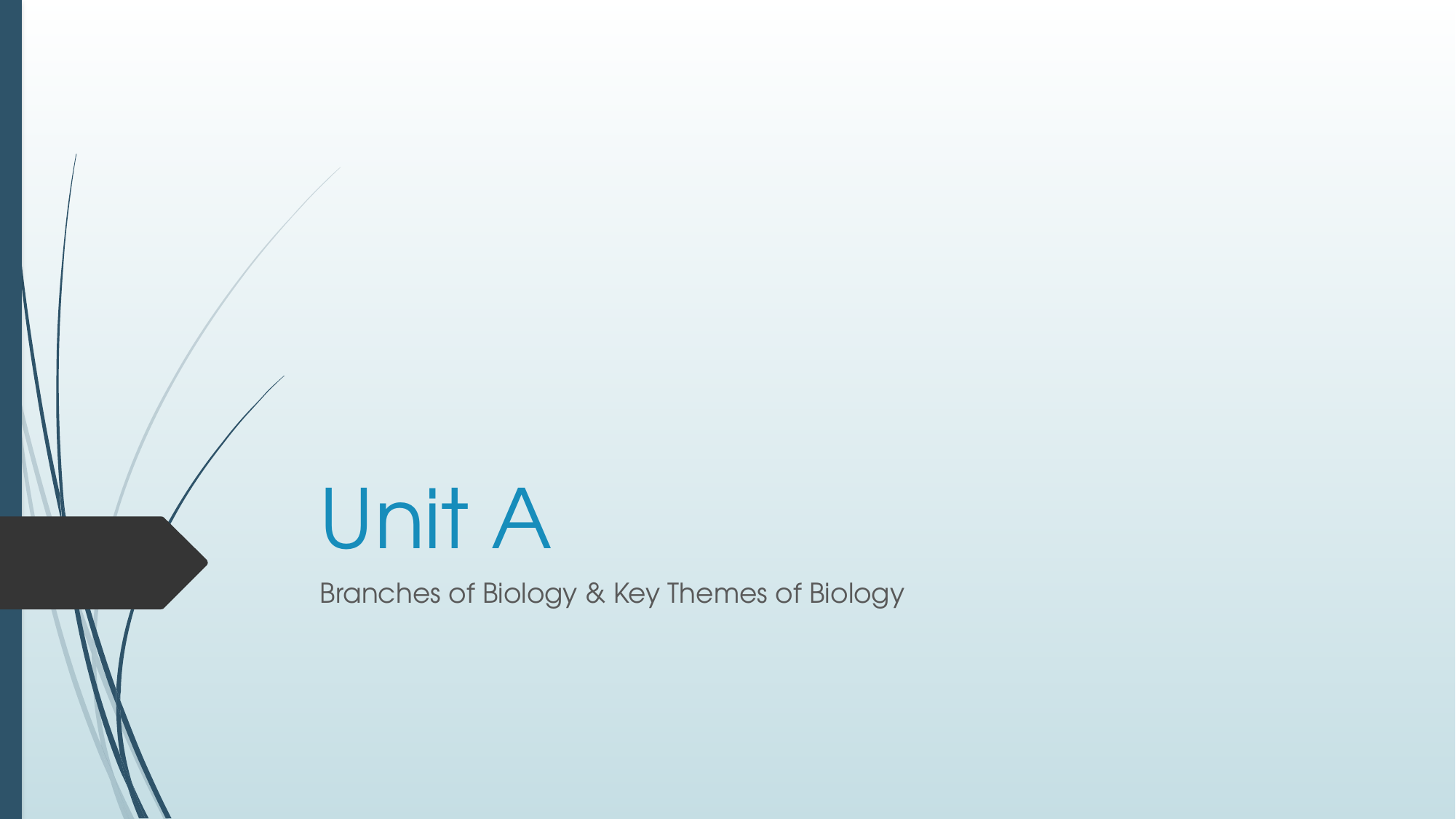

# Unit A
Branches of Biology & Key Themes of Biology